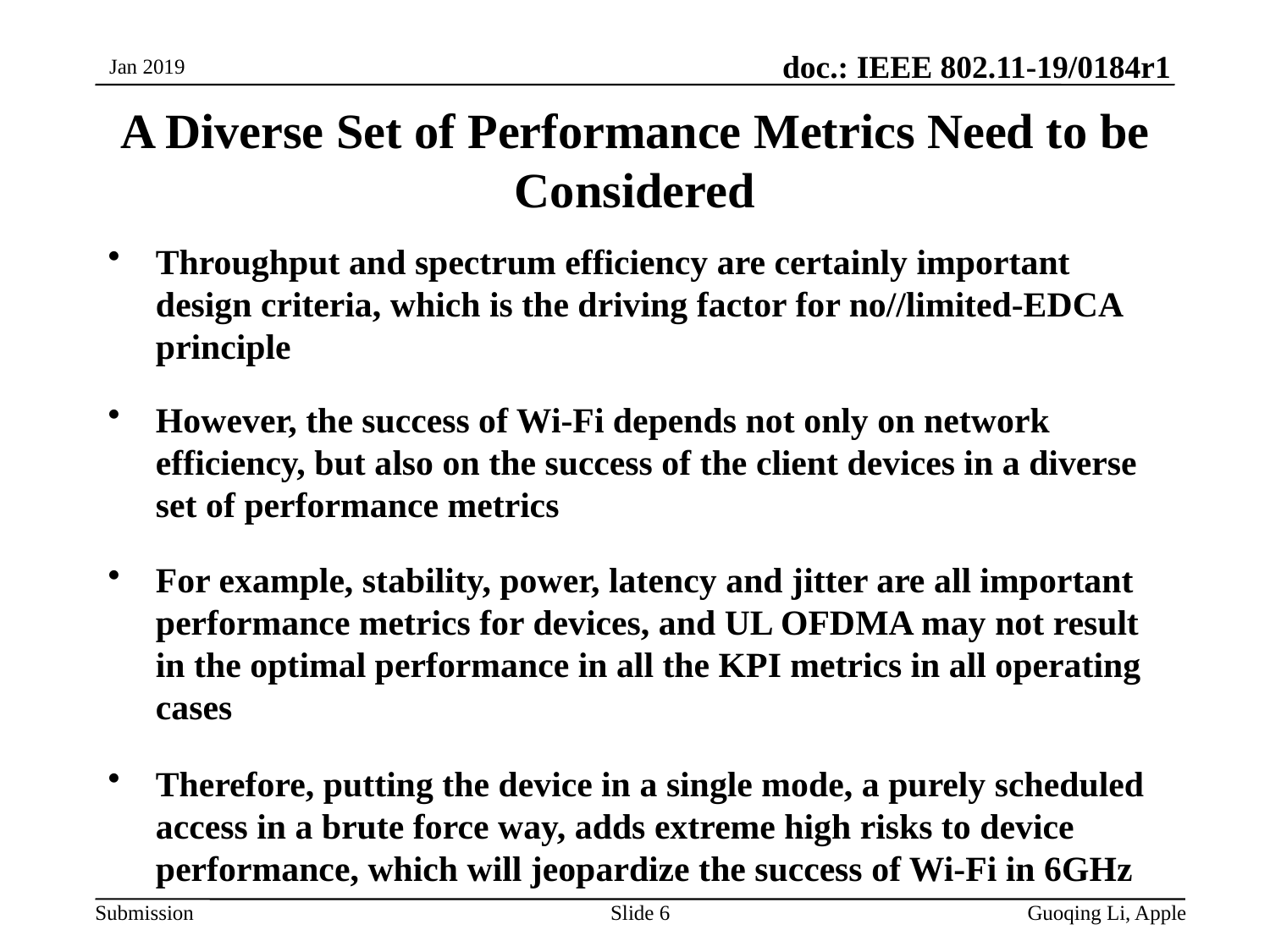

Jan 2019
# A Diverse Set of Performance Metrics Need to be Considered
Throughput and spectrum efficiency are certainly important design criteria, which is the driving factor for no//limited-EDCA principle

However, the success of Wi-Fi depends not only on network efficiency, but also on the success of the client devices in a diverse set of performance metrics

For example, stability, power, latency and jitter are all important performance metrics for devices, and UL OFDMA may not result in the optimal performance in all the KPI metrics in all operating cases

Therefore, putting the device in a single mode, a purely scheduled access in a brute force way, adds extreme high risks to device performance, which will jeopardize the success of Wi-Fi in 6GHz

Slide 6
Guoqing Li, Apple